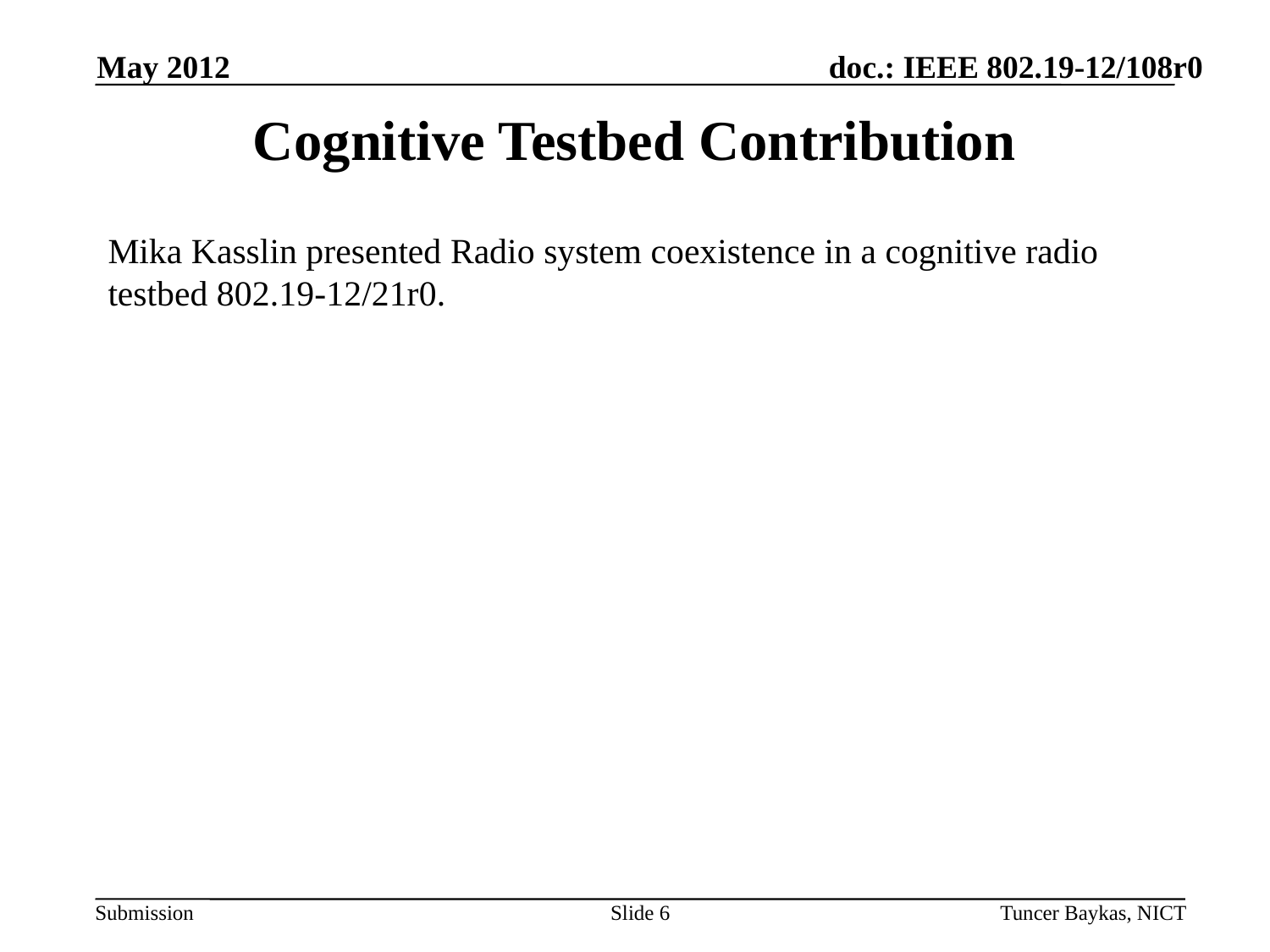

May 2012
Cognitive Testbed Contribution
Mika Kasslin presented Radio system coexistence in a cognitive radio testbed 802.19-12/21r0.

Slide 6
Tuncer Baykas, NICT